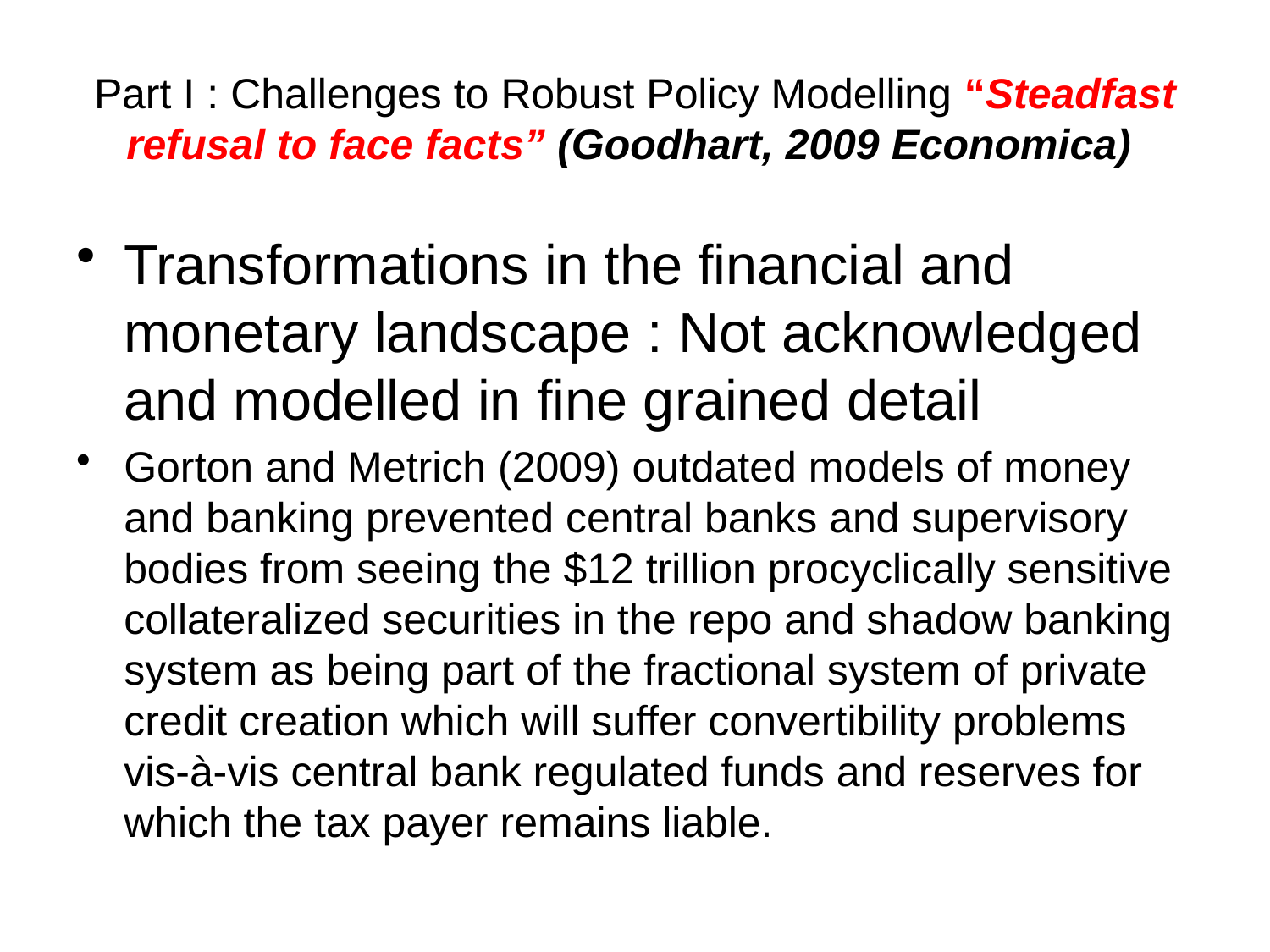

# Part I : Challenges to Robust Policy Modelling “Steadfast refusal to face facts” (Goodhart, 2009 Economica)
Transformations in the financial and monetary landscape : Not acknowledged and modelled in fine grained detail
Gorton and Metrich (2009) outdated models of money and banking prevented central banks and supervisory bodies from seeing the $12 trillion procyclically sensitive collateralized securities in the repo and shadow banking system as being part of the fractional system of private credit creation which will suffer convertibility problems vis-à-vis central bank regulated funds and reserves for which the tax payer remains liable.